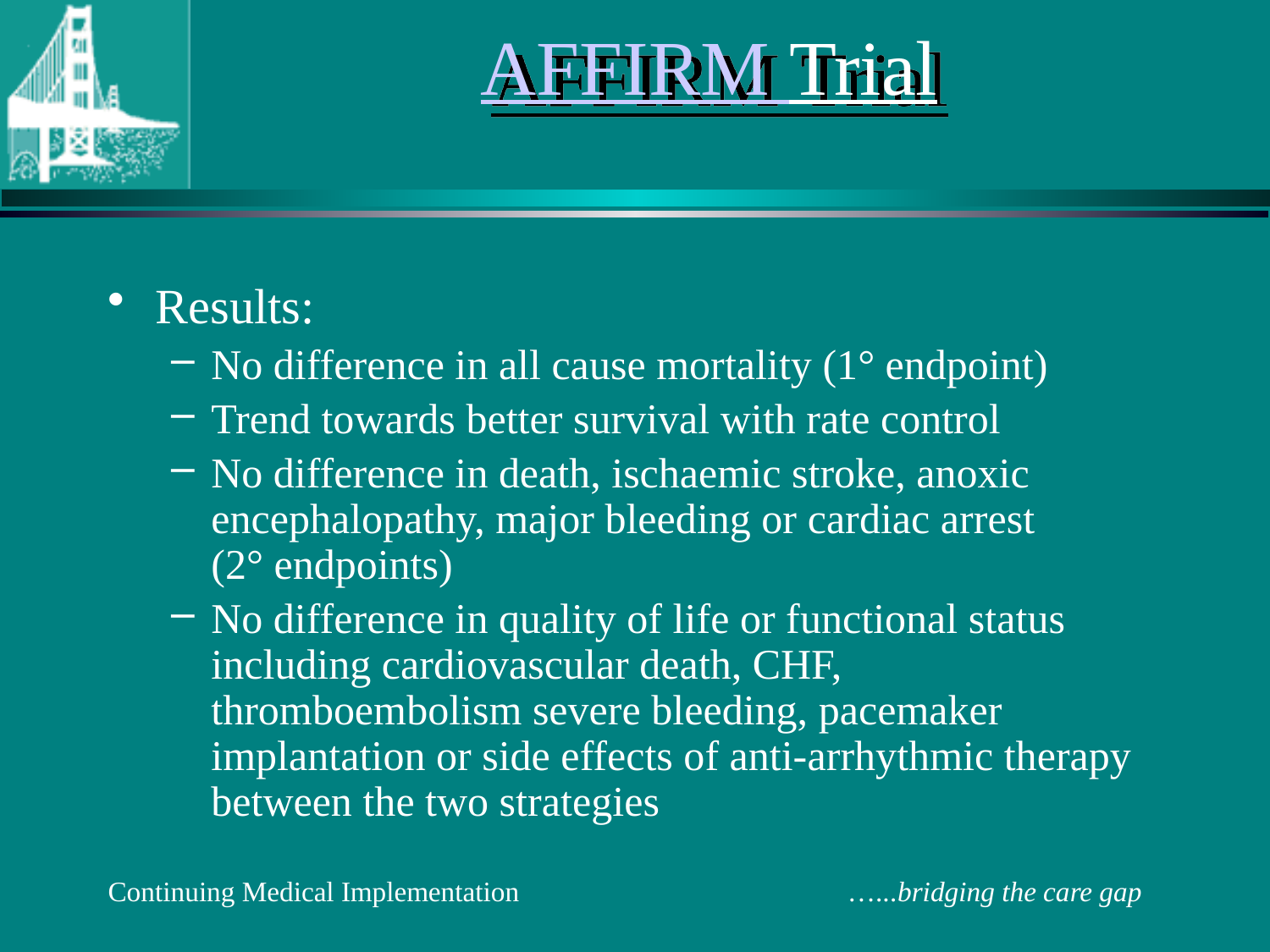

# AFFIRM Trial
Results:
No difference in all cause mortality (1° endpoint)
Trend towards better survival with rate control
No difference in death, ischaemic stroke, anoxic encephalopathy, major bleeding or cardiac arrest        (2° endpoints)
No difference in quality of life or functional status
including cardiovascular death, CHF, thromboembolism severe bleeding, pacemaker implantation or side effects of anti-arrhythmic therapy between the two strategies
Continuing Medical Implementation                                               …...bridging the care gap